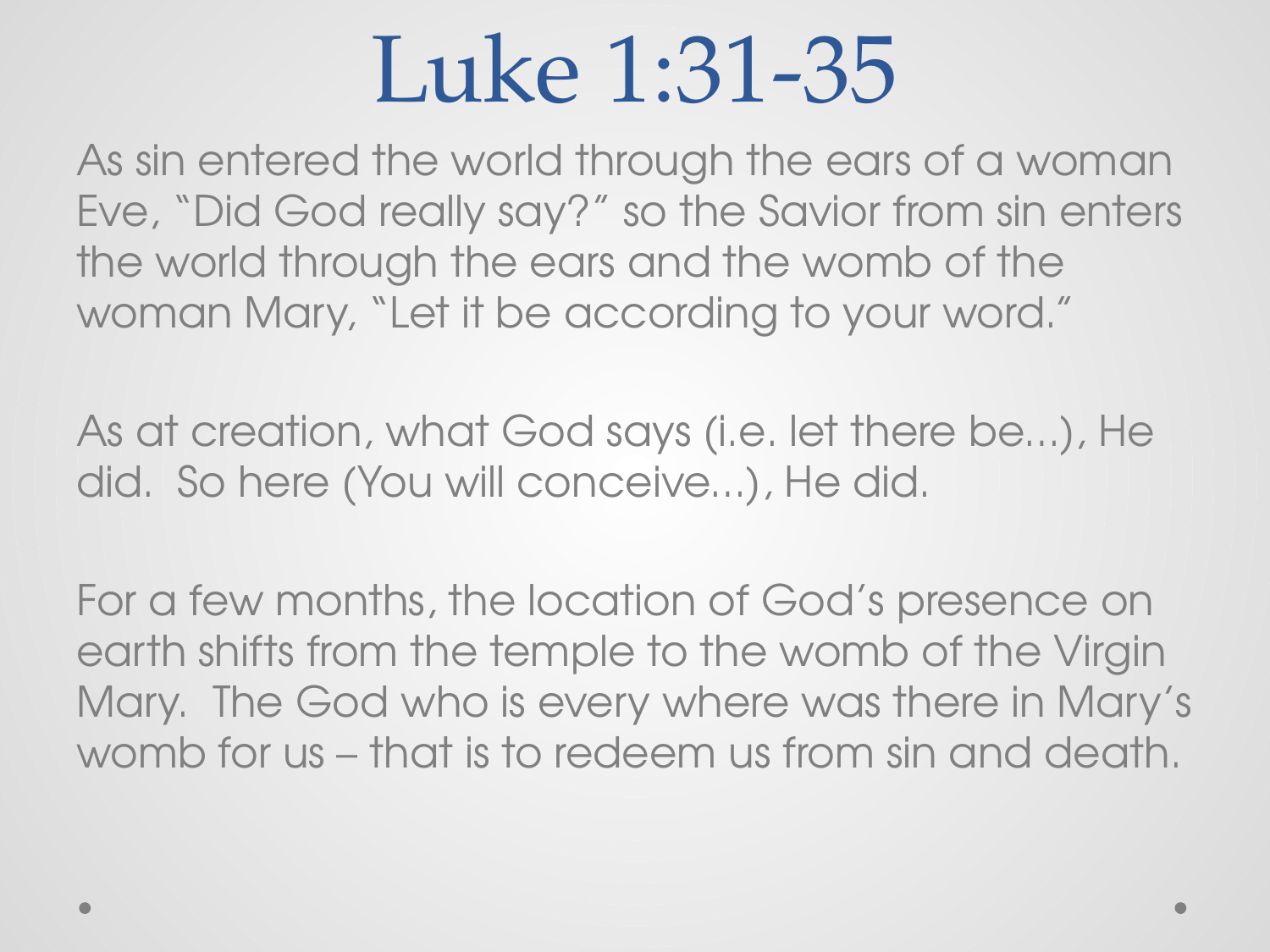

# Luke 1:31-35
As sin entered the world through the ears of a woman Eve, “Did God really say?” so the Savior from sin enters the world through the ears and the womb of the woman Mary, “Let it be according to your word.”

As at creation, what God says (i.e. let there be…), He did.  So here (You will conceive…), He did.

For a few months, the location of God’s presence on earth shifts from the temple to the womb of the Virgin Mary.  The God who is every where was there in Mary’s womb for us – that is to redeem us from sin and death.